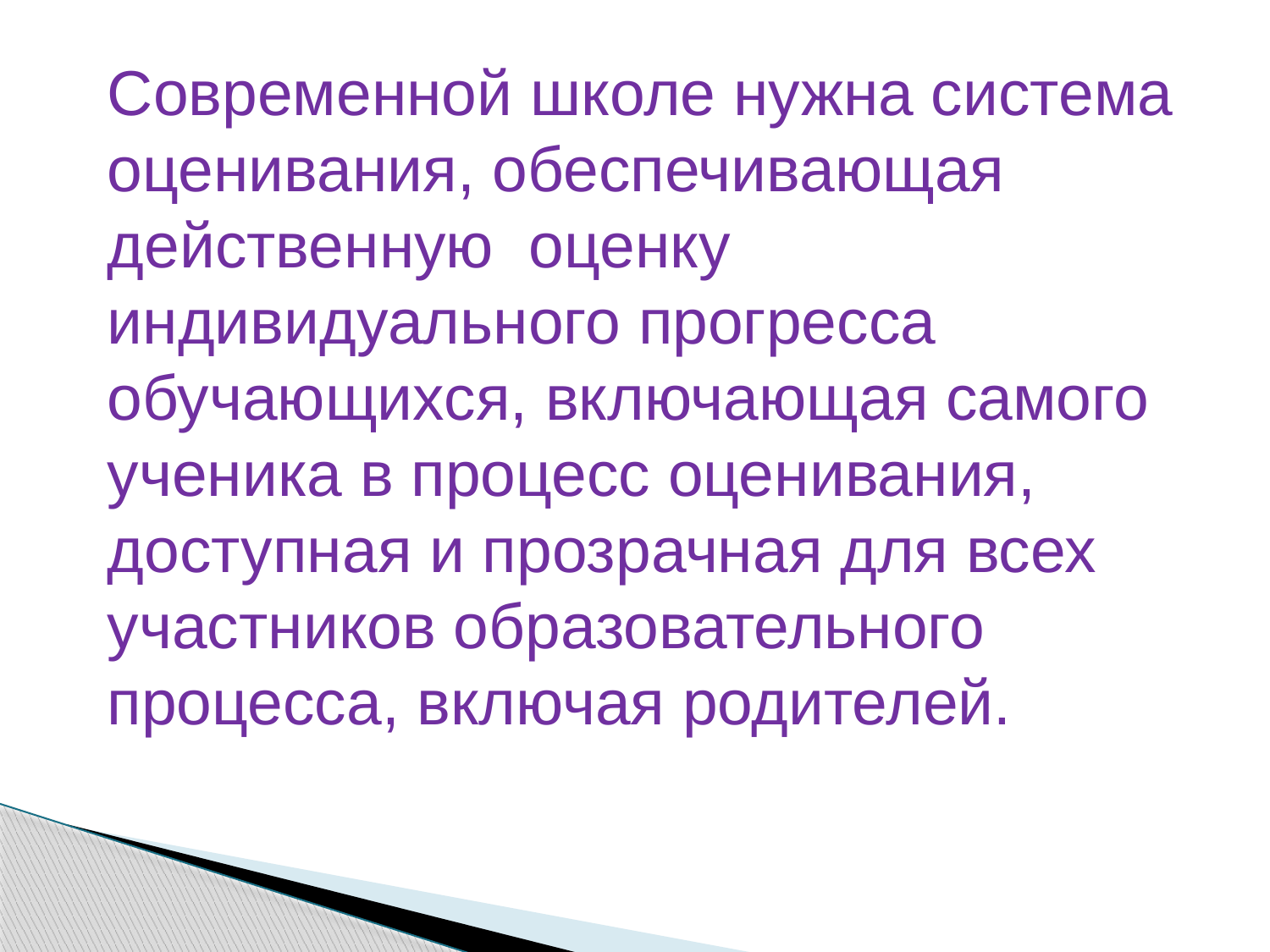

Современной школе нужна система оценивания, обеспечивающая действенную  оценку индивидуального прогресса обучающихся, включающая самого ученика в процесс оценивания, доступная и прозрачная для всех участников образовательного процесса, включая родителей.